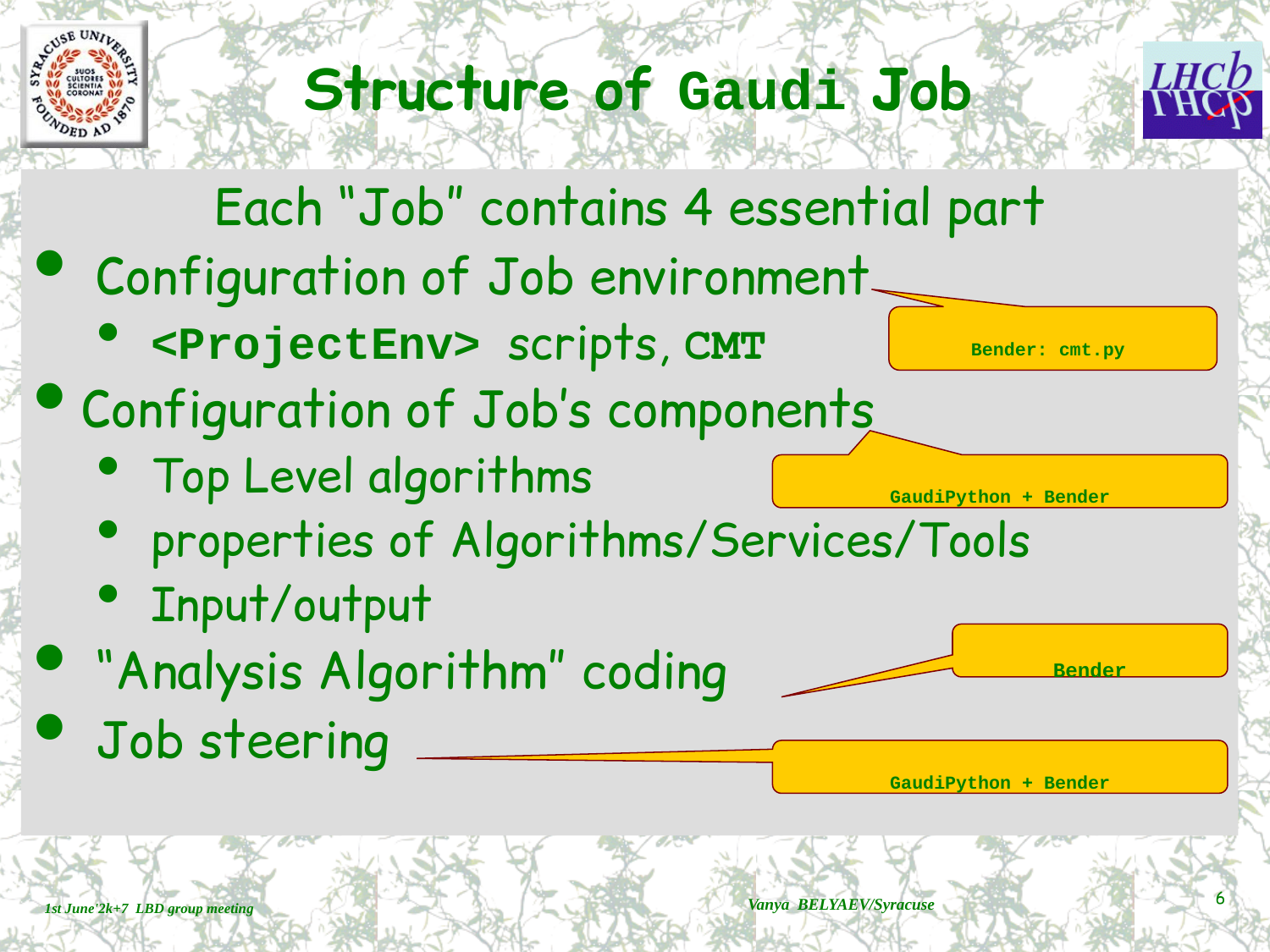

# Structure of Gaudi Job
 Each “Job” contains 4 essential part
 Configuration of Job environment
 <ProjectEnv>  scripts, CMT
Configuration of Job’s components
 Top Level algorithms
 properties of Algorithms/Services/Tools
 Input/output
 “Analysis Algorithm” coding
 Job steering

Bender: cmt.py
GaudiPython + Bender
Bender
GaudiPython + Bender
Vanya  BELYAEV/Syracuse
6
1st June'2k+7  LBD group meeting